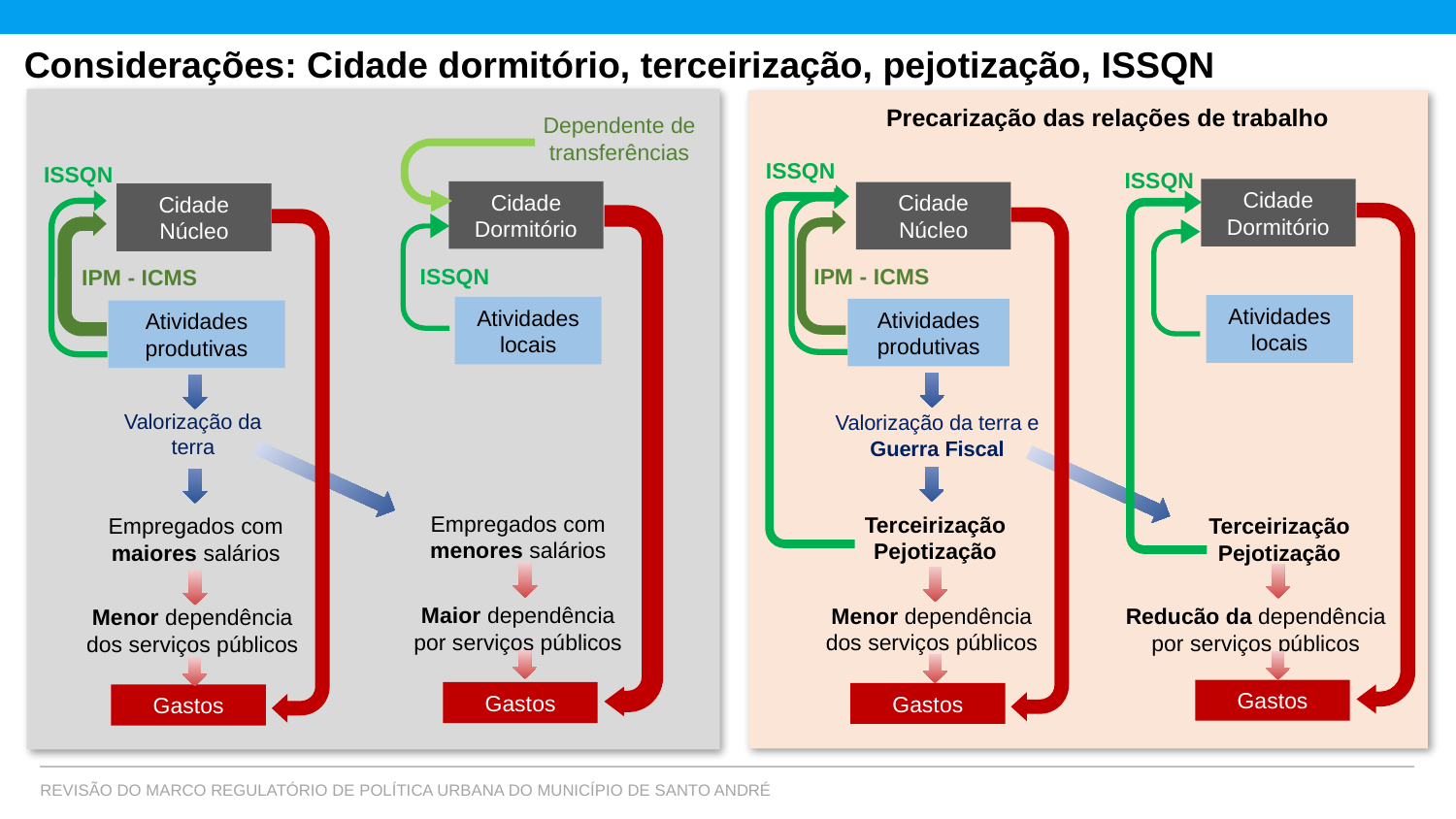

# Considerações: Cidade dormitório, terceirização, pejotização, ISSQN

Precarização das relações de trabalho
Dependente de transferências

ISSQN

IPM - ICMS
Atividades produtivas
ISSQN

ISSQN
Cidade Dormitório
Cidade Dormitório
Cidade Núcleo
Cidade Núcleo

Reducão da dependência por serviços públicos

Gastos

Menor dependência dos serviços públicos

Gastos

IPM - ICMS
Atividades produtivas

ISSQN
Atividades locais

Atividades locais

Valorização da terra e Guerra Fiscal

Valorização da terra

Terceirização
Pejotização

Terceirização
Pejotização
Empregados com menores salários
Empregados com maiores salários

Maior dependência por serviços públicos

Gastos

Menor dependência dos serviços públicos

Gastos